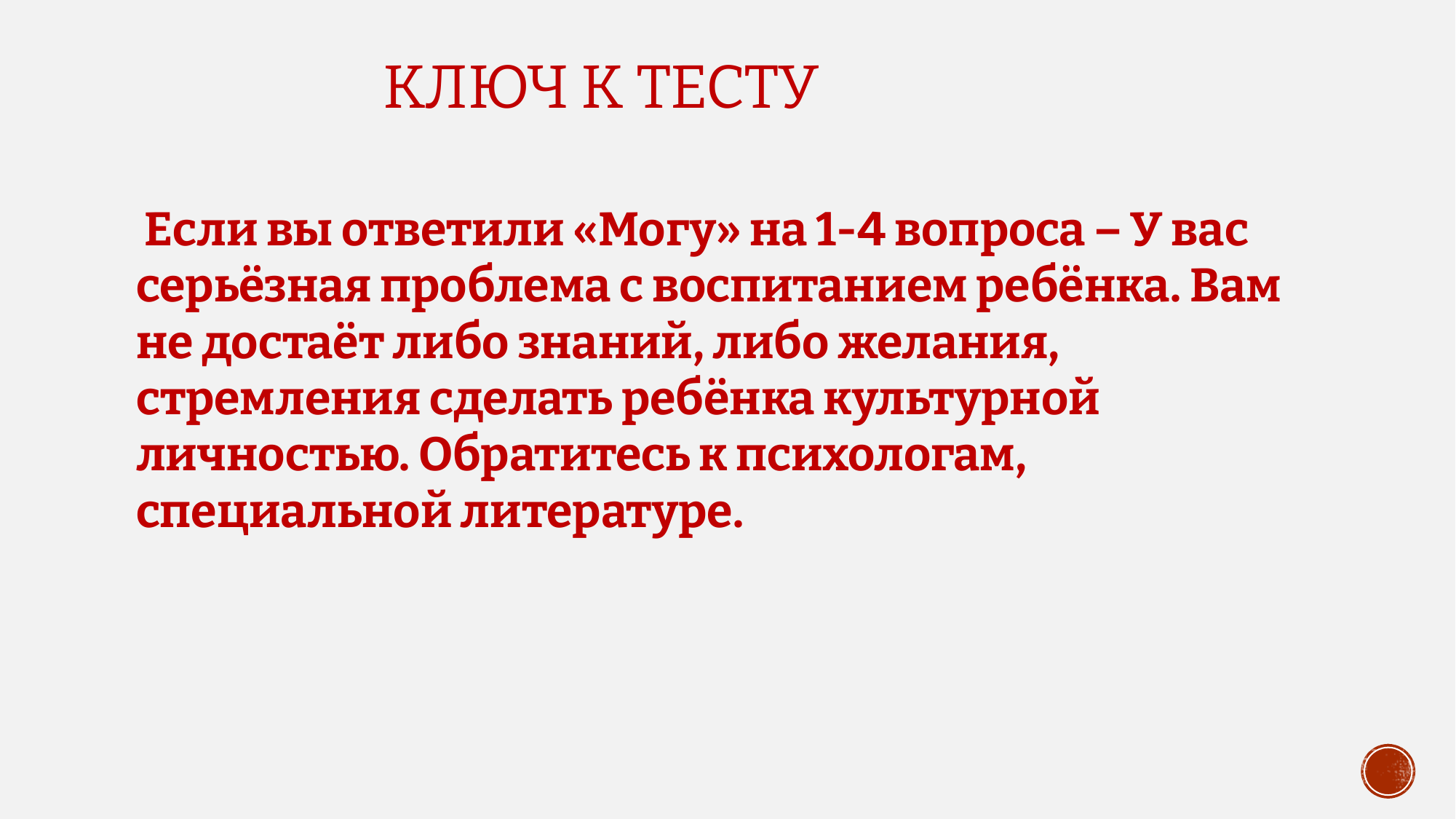

# Ключ к тесту
 Если вы ответили «Могу» на 1-4 вопроса – У вас серьёзная проблема с воспитанием ребёнка. Вам не достаёт либо знаний, либо желания, стремления сделать ребёнка культурной личностью. Обратитесь к психологам, специальной литературе.